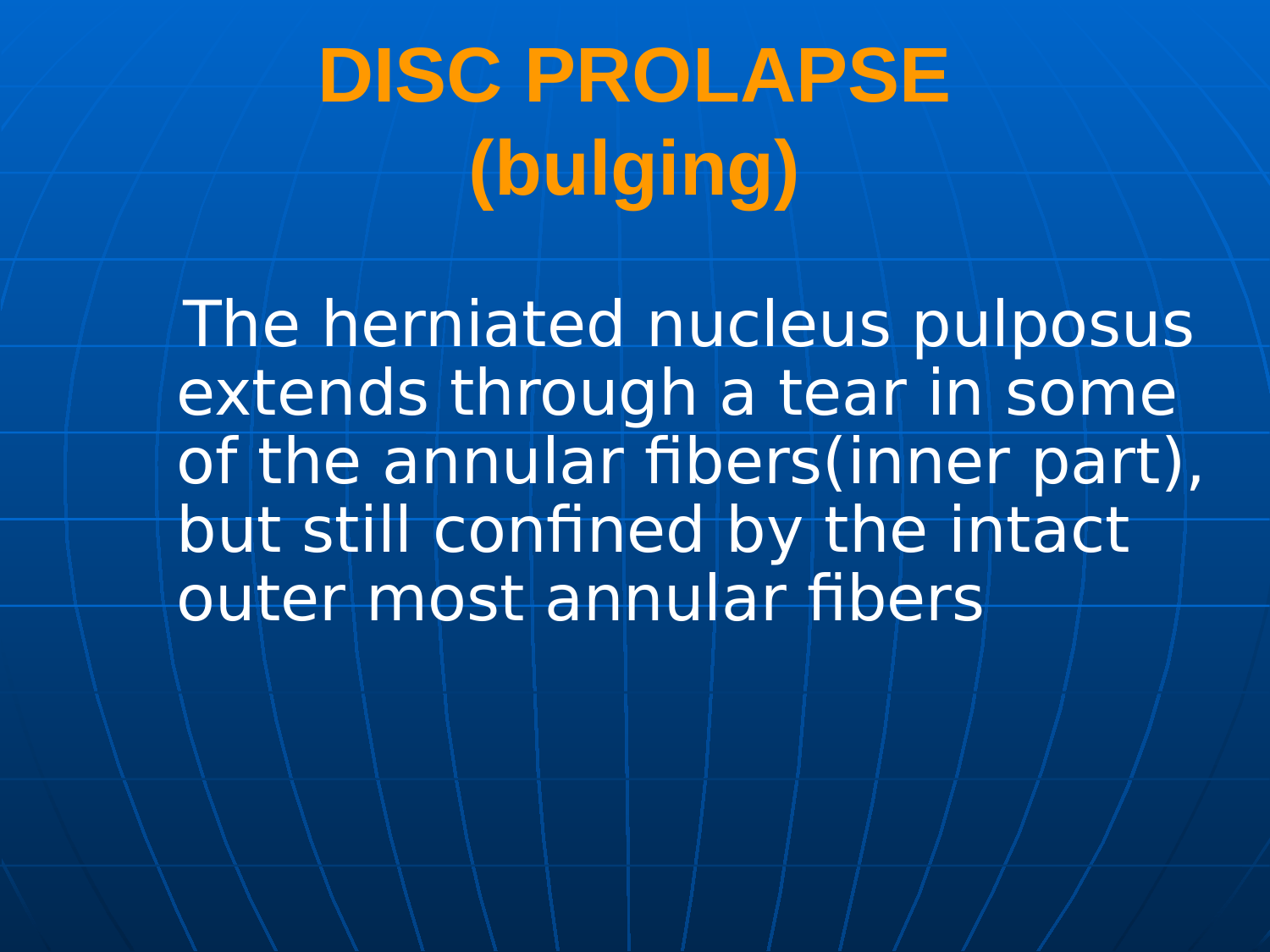

# DISC PROLAPSE (bulging)
   The herniated nucleus pulposus extends through a tear in some of the annular fibers(inner part), but still confined by the intact outer most annular fibers